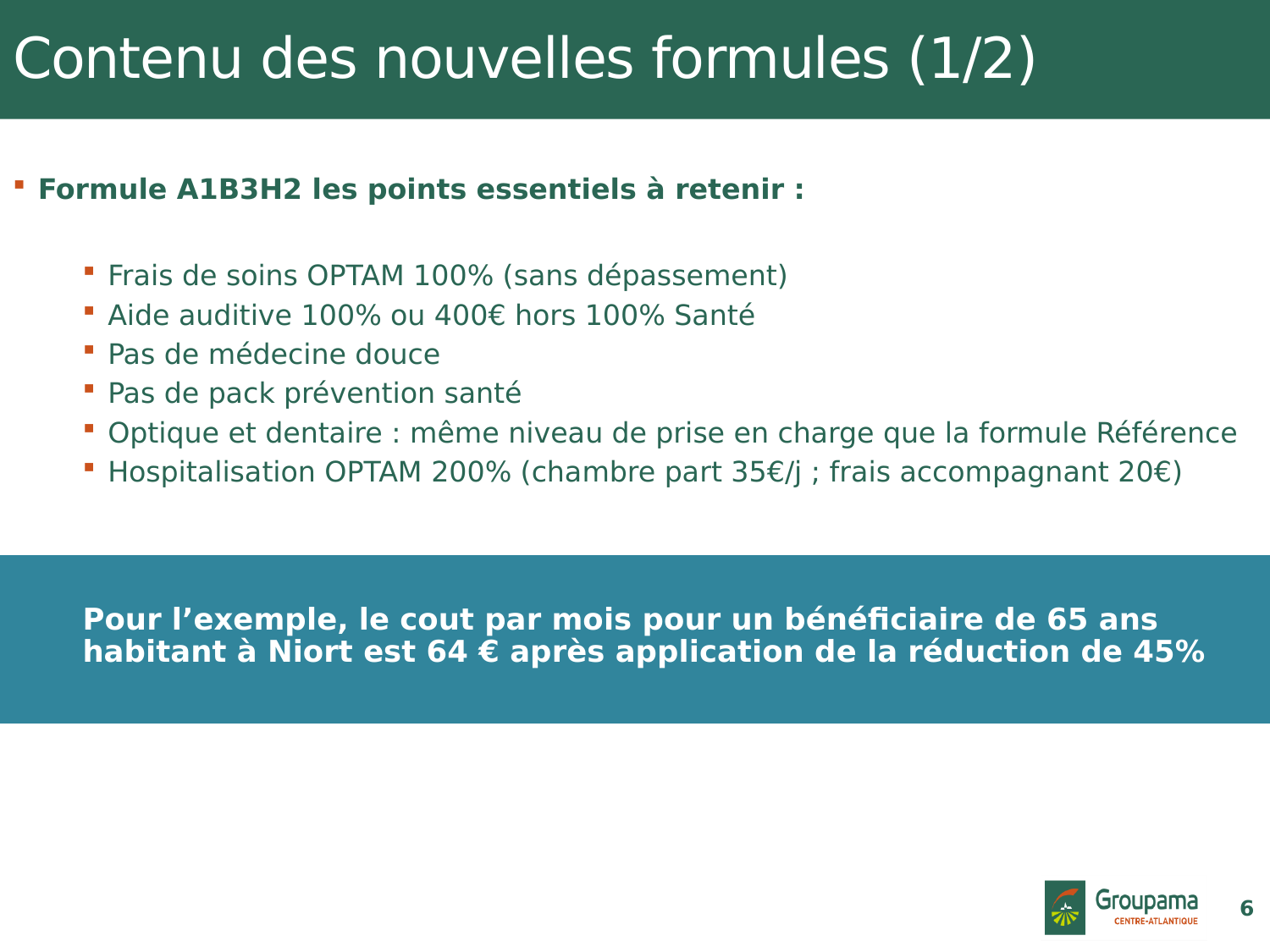

# Contenu des nouvelles formules (1/2)
Formule A1B3H2 les points essentiels à retenir :

Frais de soins OPTAM 100% (sans dépassement)
Aide auditive 100% ou 400€ hors 100% Santé
Pas de médecine douce
Pas de pack prévention santé
Optique et dentaire : même niveau de prise en charge que la formule Référence
Hospitalisation OPTAM 200% (chambre part 35€/j ; frais accompagnant 20€)

Pour l’exemple, le cout par mois pour un bénéficiaire de 65 ans habitant à Niort est 64 € après application de la réduction de 45%

6